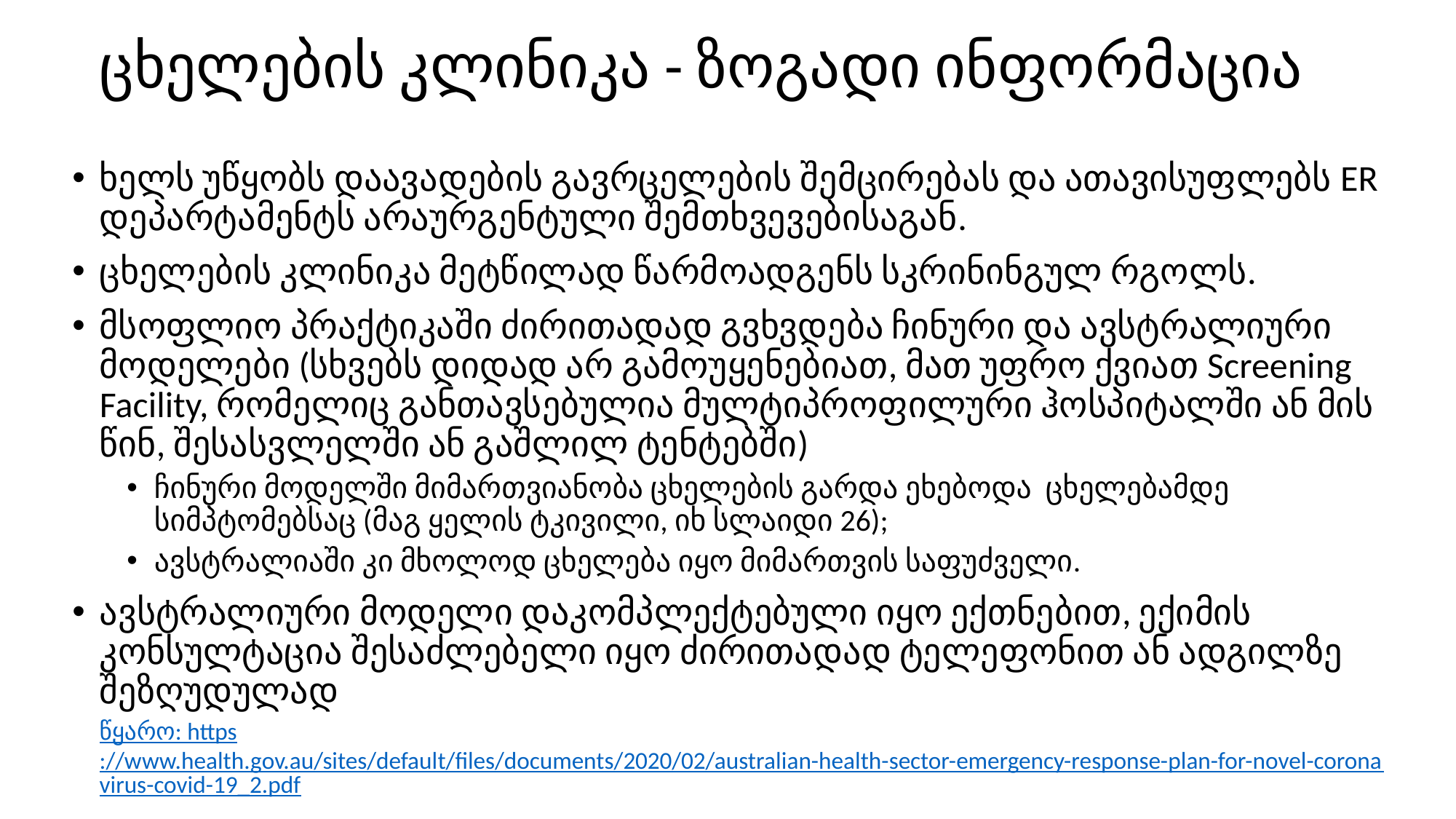

# ცხელების კლინიკა - ზოგადი ინფორმაცია
ხელს უწყობს დაავადების გავრცელების შემცირებას და ათავისუფლებს ER დეპარტამენტს არაურგენტული შემთხვევებისაგან.
ცხელების კლინიკა მეტწილად წარმოადგენს სკრინინგულ რგოლს.
მსოფლიო პრაქტიკაში ძირითადად გვხვდება ჩინური და ავსტრალიური მოდელები (სხვებს დიდად არ გამოუყენებიათ, მათ უფრო ქვიათ Screening Facility, რომელიც განთავსებულია მულტიპროფილური ჰოსპიტალში ან მის წინ, შესასვლელში ან გაშლილ ტენტებში)
ჩინური მოდელში მიმართვიანობა ცხელების გარდა ეხებოდა  ცხელებამდე სიმპტომებსაც (მაგ ყელის ტკივილი, იხ სლაიდი 26);
ავსტრალიაში კი მხოლოდ ცხელება იყო მიმართვის საფუძველი.
ავსტრალიური მოდელი დაკომპლექტებული იყო ექთნებით, ექიმის კონსულტაცია შესაძლებელი იყო ძირითადად ტელეფონით ან ადგილზე შეზღუდულად

წყარო: https://www.health.gov.au/sites/default/files/documents/2020/02/australian-health-sector-emergency-response-plan-for-novel-coronavirus-covid-19_2.pdf